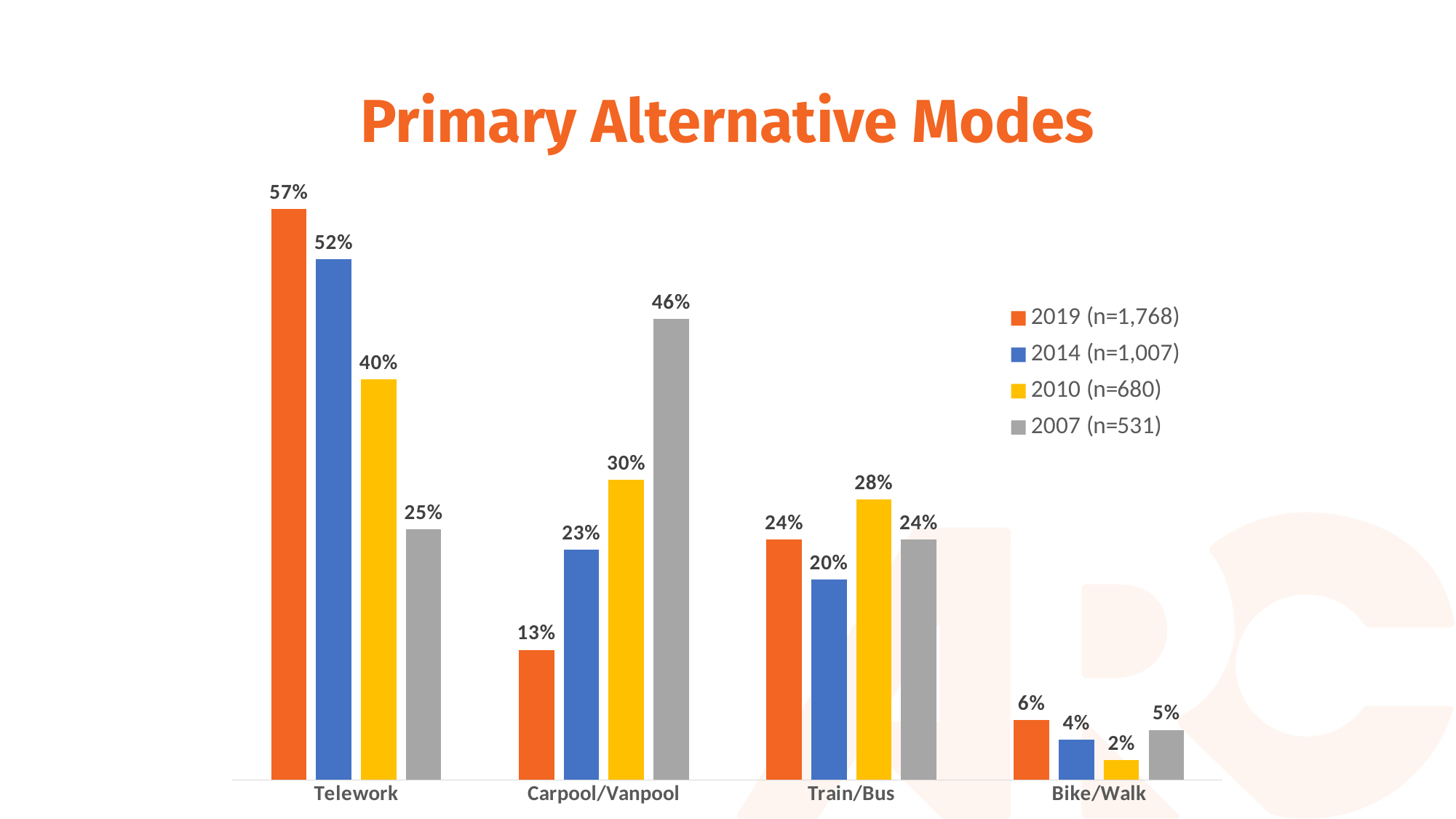

# Primary Alternative Modes

### Chart

| Category | 2019 (n=1,768) | 2014 (n=1,007) | 2010 (n=680) | 2007 (n=531) |
|---|---|---|---|---|
| Telework | 0.57 | 0.52 | 0.4 | 0.25 |
| Carpool/Vanpool | 0.13 | 0.23 | 0.3 | 0.46 |
| Train/Bus | 0.24 | 0.2 | 0.28 | 0.24 |
| Bike/Walk | 0.06 | 0.04 | 0.02 | 0.05 |